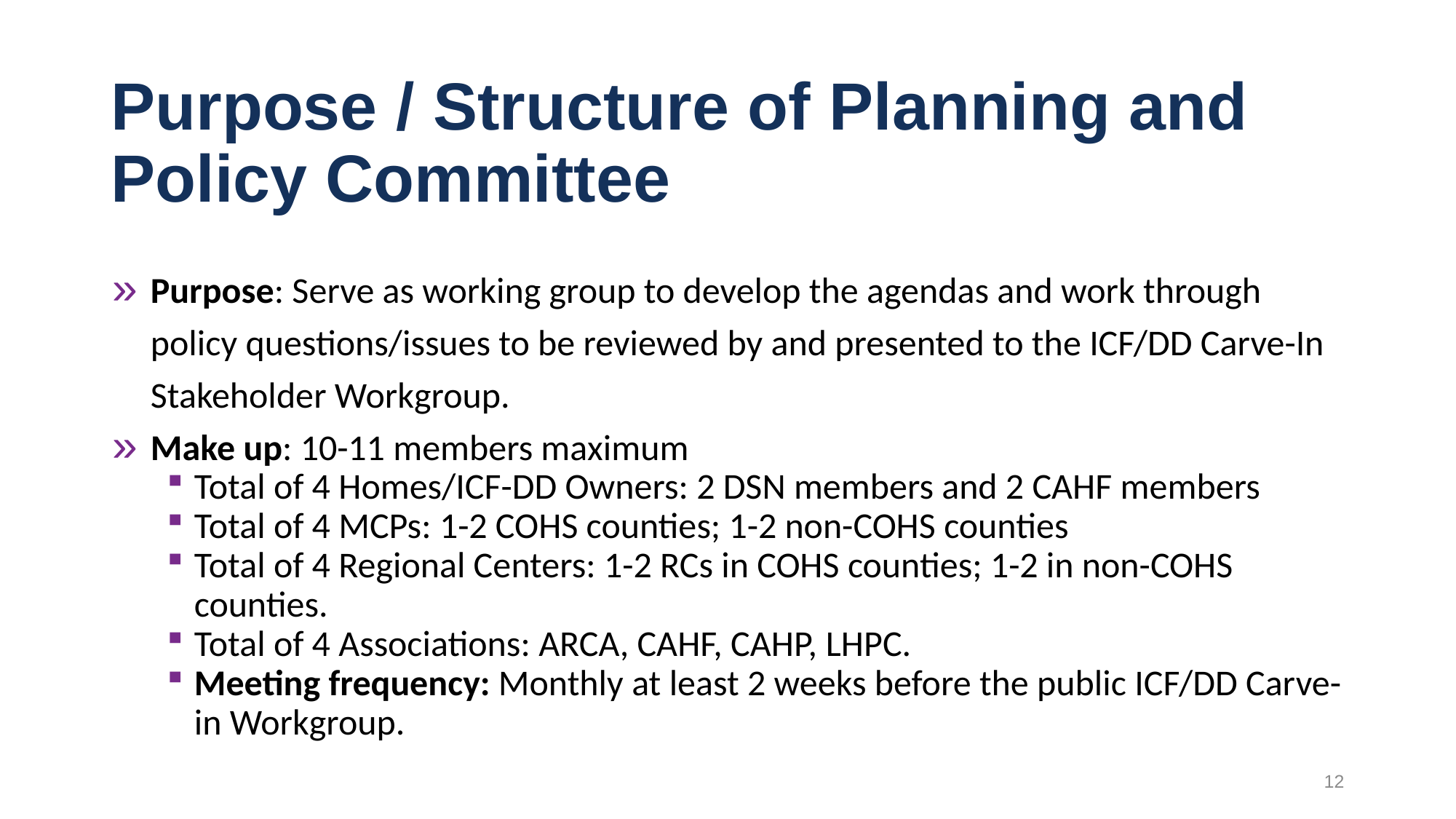

# Purpose / Structure of Planning and Policy Committee
Purpose: Serve as working group to develop the agendas and work through policy questions/issues to be reviewed by and presented to the ICF/DD Carve-In Stakeholder Workgroup.
Make up: 10-11 members maximum
Total of 4 Homes/ICF-DD Owners: 2 DSN members and 2 CAHF members
Total of 4 MCPs: 1-2 COHS counties; 1-2 non-COHS counties
Total of 4 Regional Centers: 1-2 RCs in COHS counties; 1-2 in non-COHS counties.
Total of 4 Associations: ARCA, CAHF, CAHP, LHPC.
Meeting frequency: Monthly at least 2 weeks before the public ICF/DD Carve-in Workgroup.

12